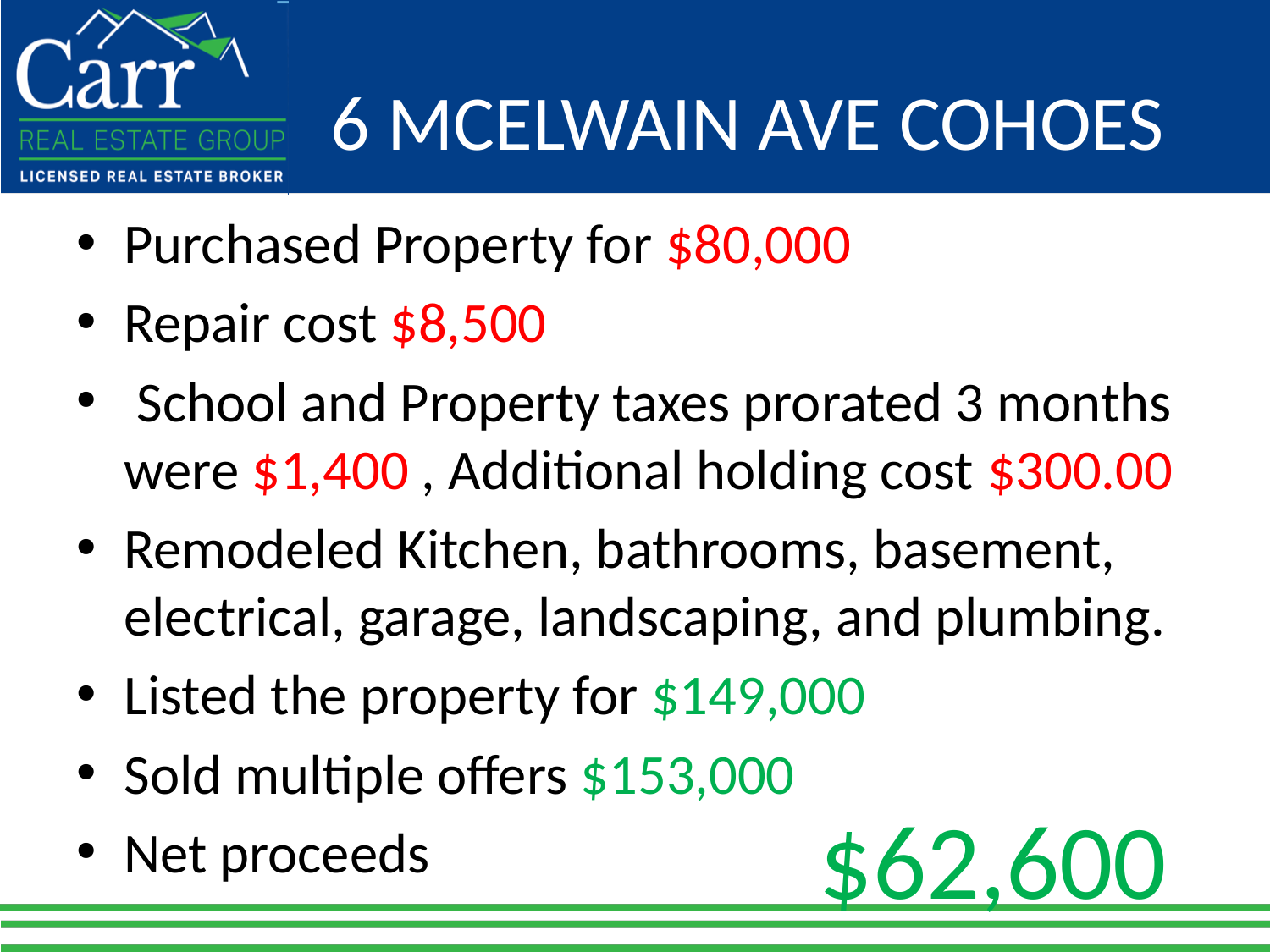

# 6 MCELWAIN AVE COHOES
Purchased Property for $80,000
Repair cost $8,500
 School and Property taxes prorated 3 months were $1,400 , Additional holding cost $300.00
Remodeled Kitchen, bathrooms, basement, electrical, garage, landscaping, and plumbing.
Listed the property for $149,000
Sold multiple offers $153,000
Net proceeds

 $62,600